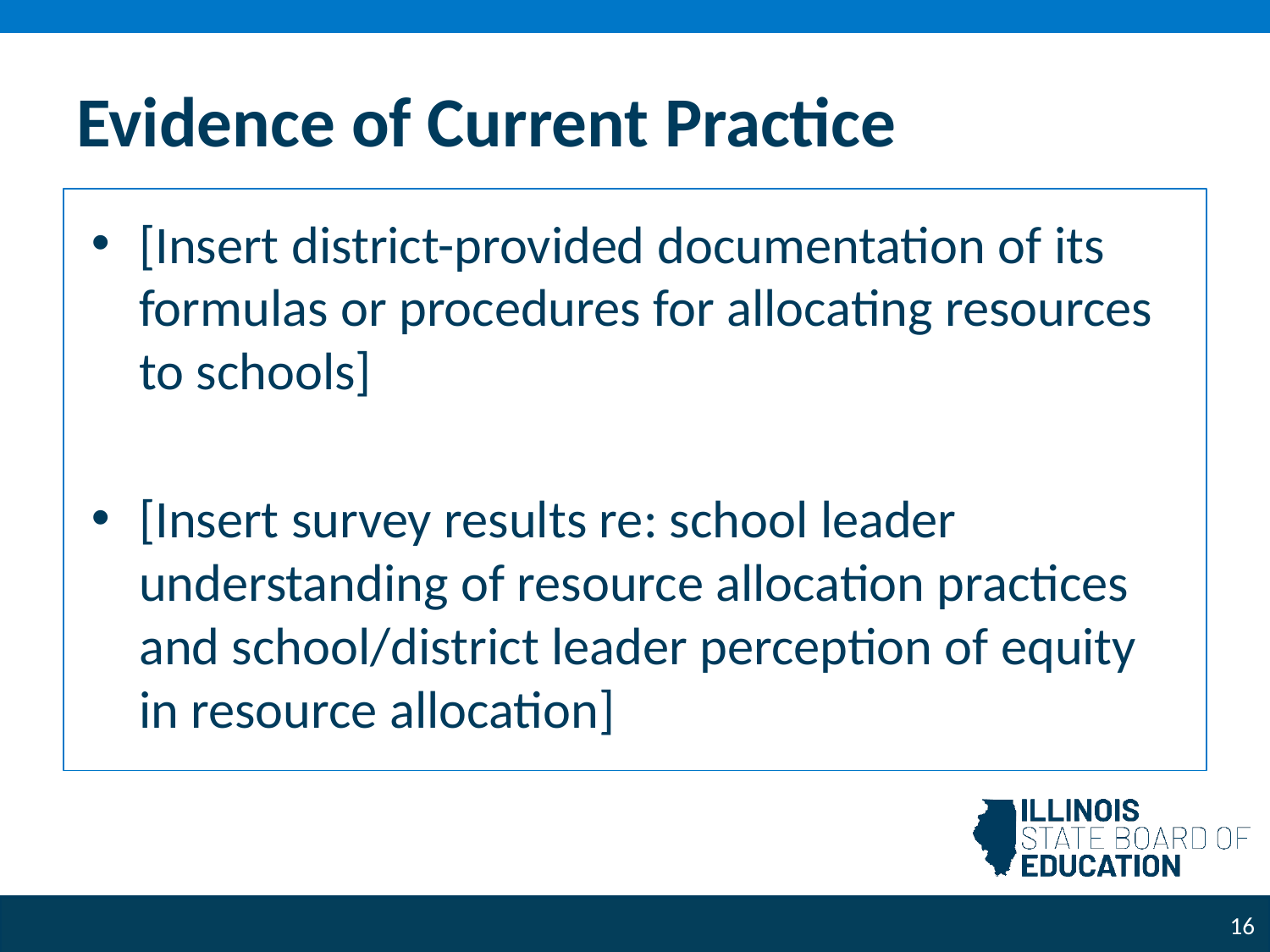

# Evidence of Current Practice
[Insert district-provided documentation of its formulas or procedures for allocating resources to schools]​

[Insert survey results re: school leader understanding of resource allocation practices and school/district leader perception of equity in resource allocation]